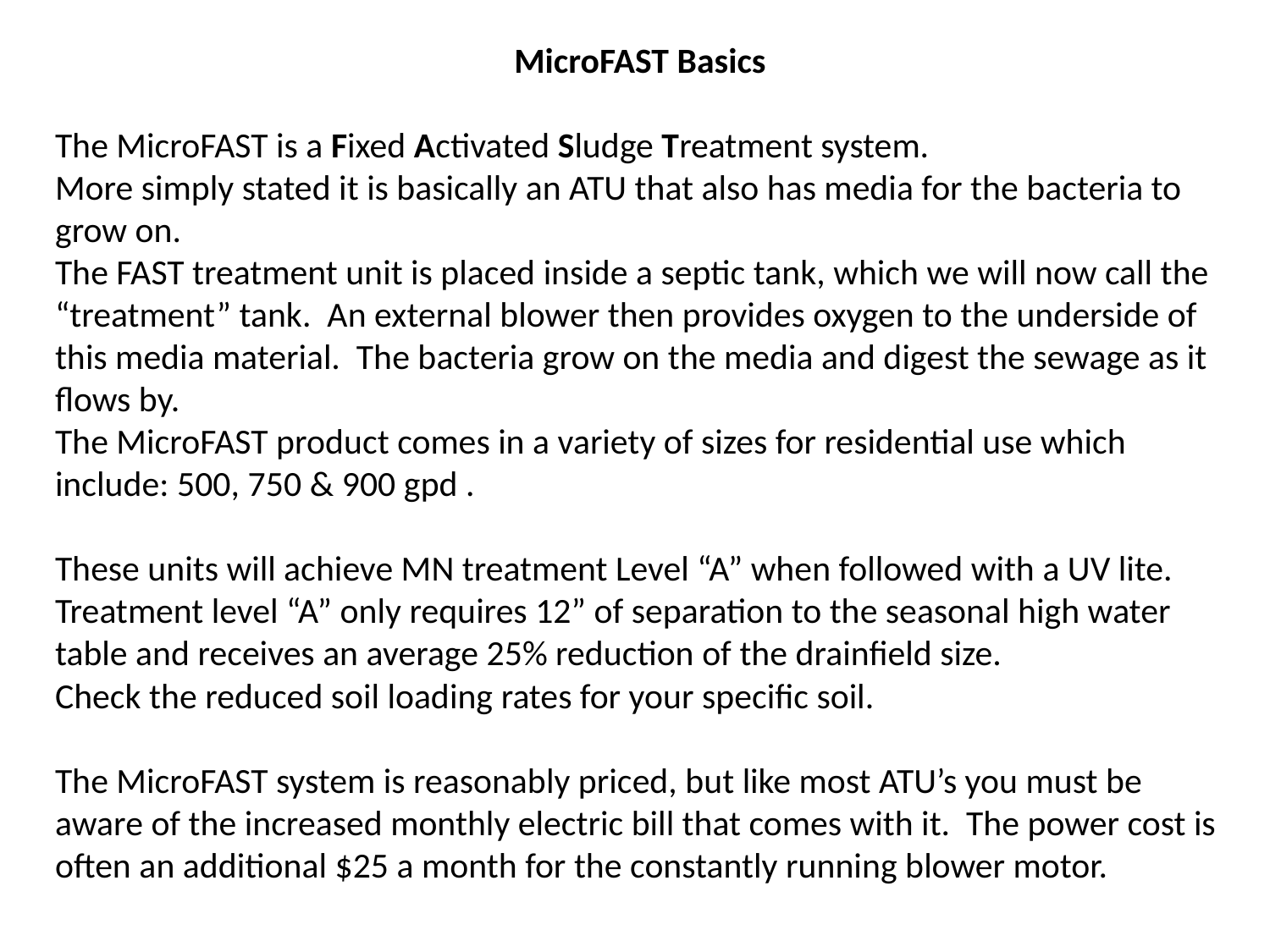

MicroFAST Basics

The MicroFAST is a Fixed Activated Sludge Treatment system.
More simply stated it is basically an ATU that also has media for the bacteria to grow on.
The FAST treatment unit is placed inside a septic tank, which we will now call the “treatment” tank.  An external blower then provides oxygen to the underside of this media material.  The bacteria grow on the media and digest the sewage as it flows by.
The MicroFAST product comes in a variety of sizes for residential use which include: 500, 750 & 900 gpd .

These units will achieve MN treatment Level “A” when followed with a UV lite.
Treatment level “A” only requires 12” of separation to the seasonal high water table and receives an average 25% reduction of the drainfield size.
Check the reduced soil loading rates for your specific soil.

The MicroFAST system is reasonably priced, but like most ATU’s you must be aware of the increased monthly electric bill that comes with it.  The power cost is often an additional $25 a month for the constantly running blower motor.